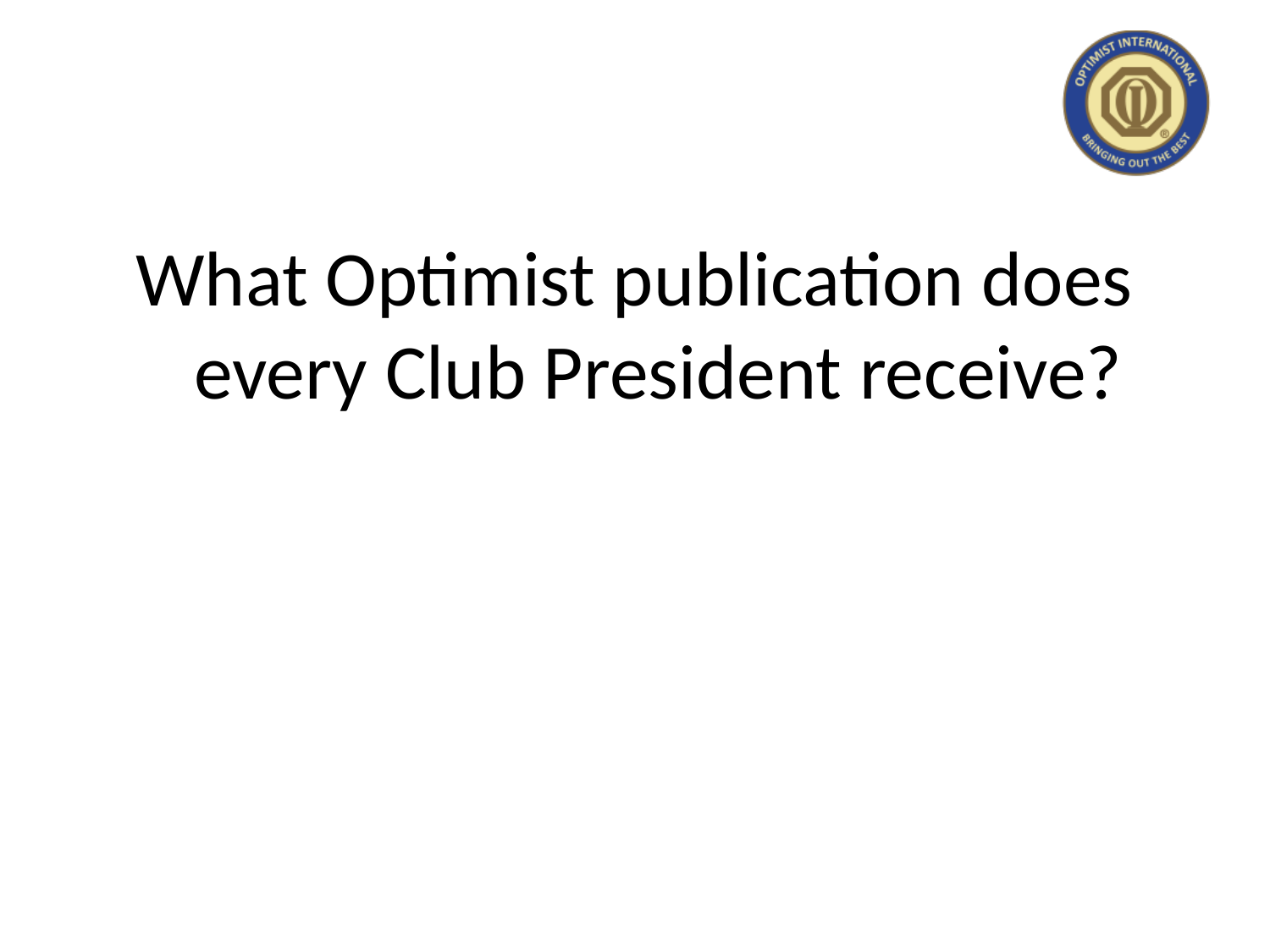

#
What Optimist publication does every Club President receive?